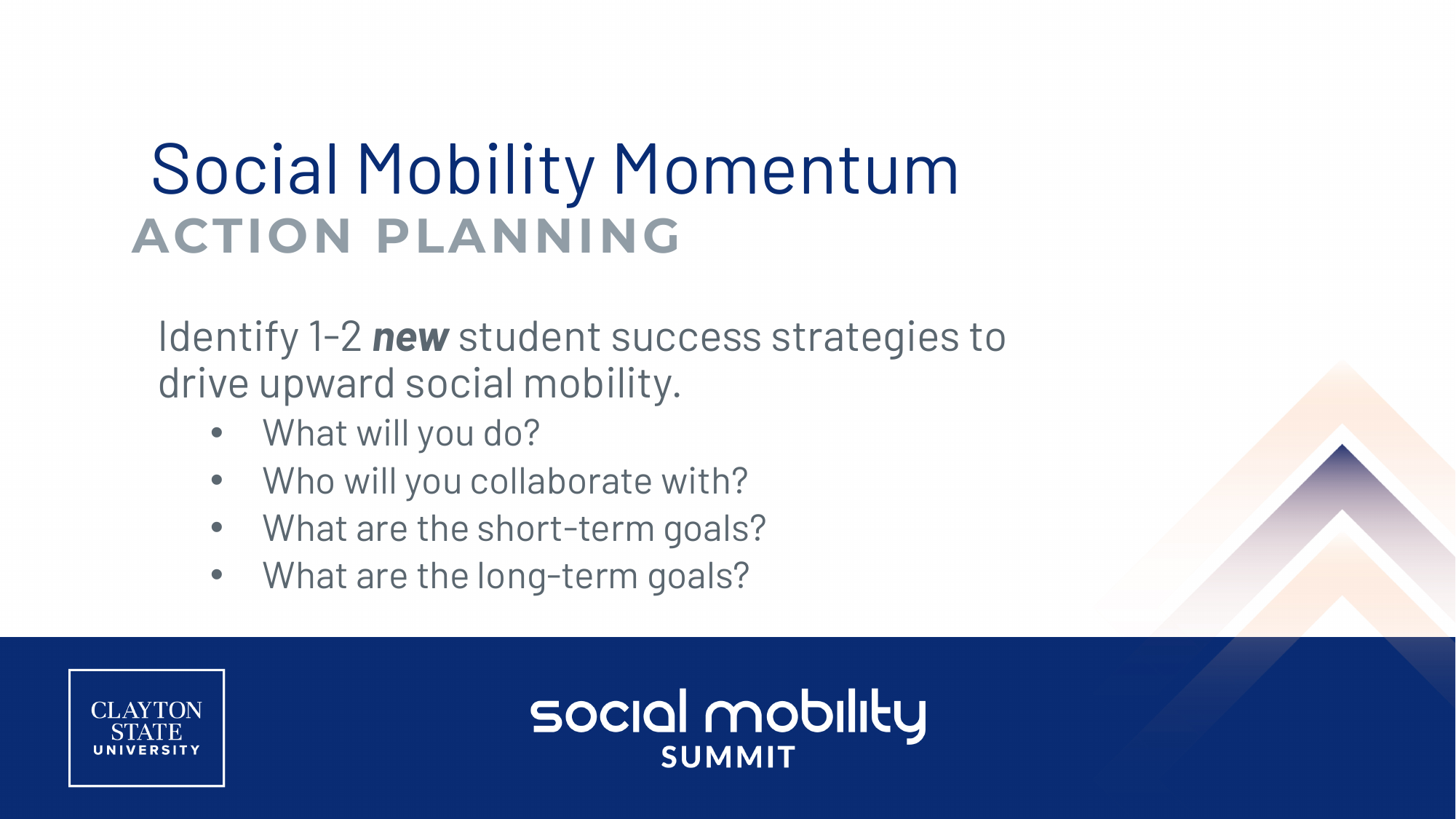

# Social Mobility Momentum

ACTION PLANNING

Identify 1-2 new student success strategies to drive upward social mobility.
What will you do?
Who will you collaborate with?
What are the short-term goals?
What are the long-term goals?